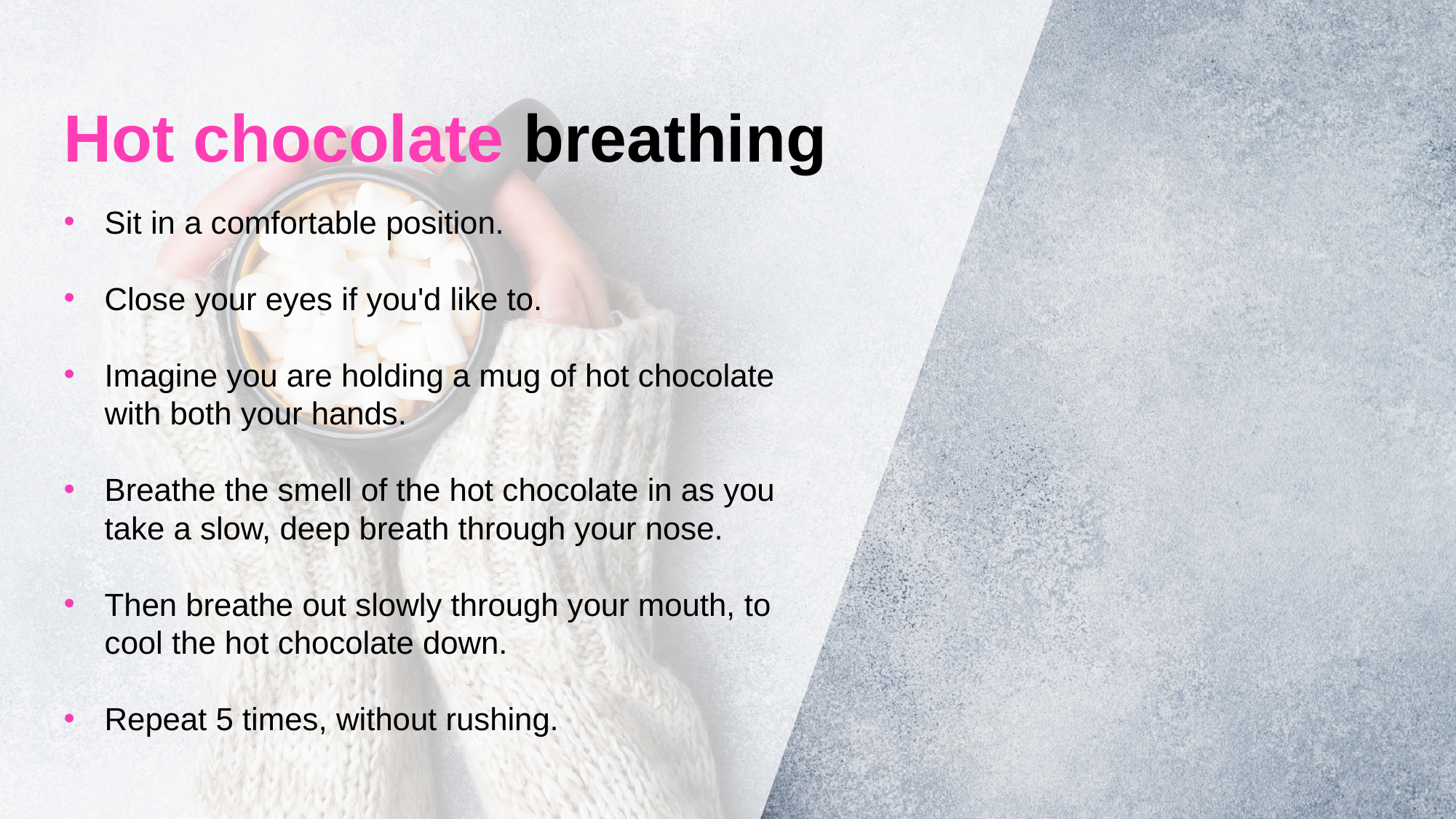

Hot chocolate breathing
Sit in a comfortable position.

Close your eyes if you'd like to.

Imagine you are holding a mug of hot chocolate with both your hands.

Breathe the smell of the hot chocolate in as you take a slow, deep breath through your nose.

Then breathe out slowly through your mouth, to cool the hot chocolate down.

Repeat 5 times, without rushing.